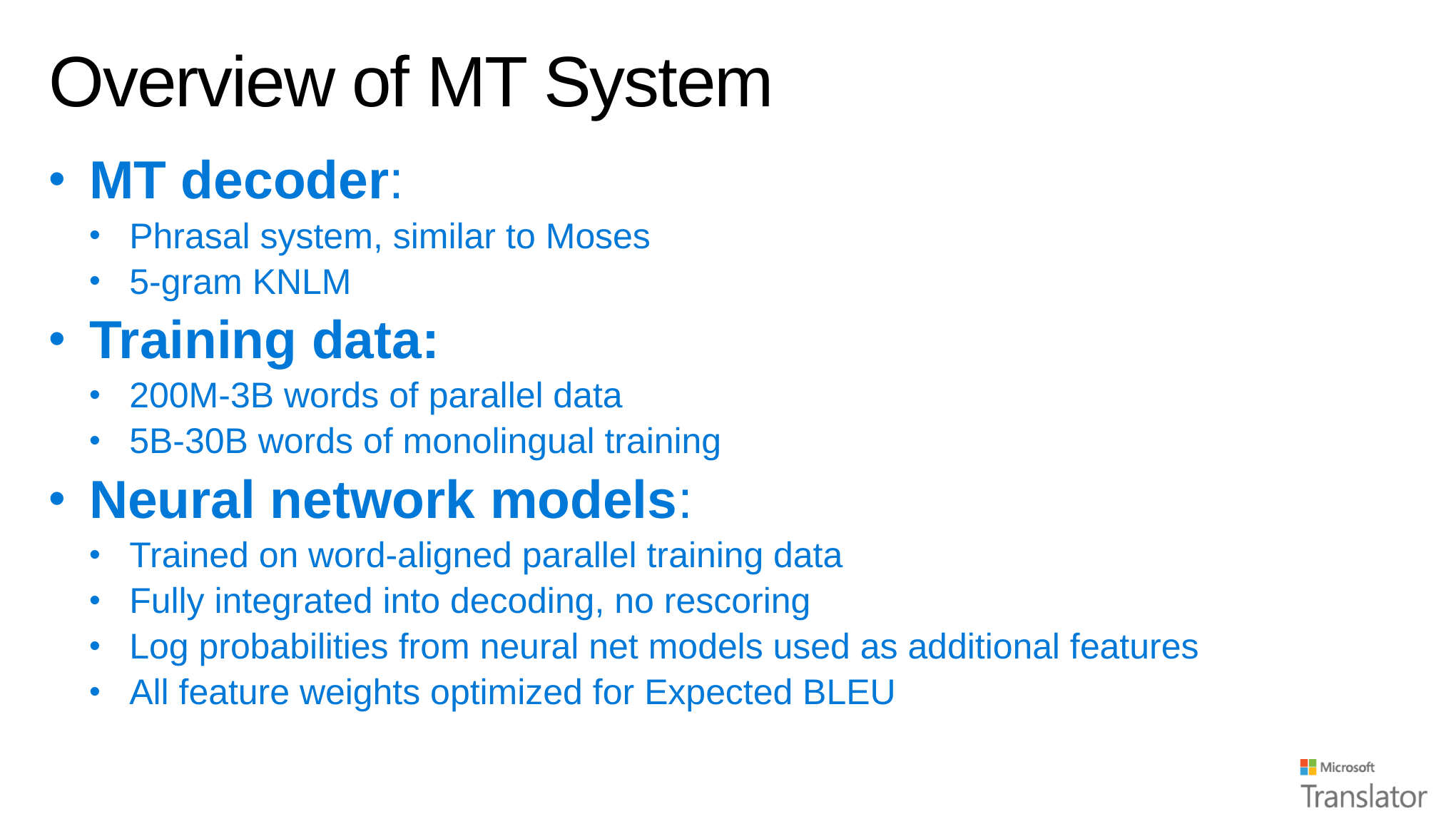

# Overview of MT System
MT decoder:
Phrasal system, similar to Moses
5-gram KNLM
Training data:
200M-3B words of parallel data
5B-30B words of monolingual training
Neural network models:
Trained on word-aligned parallel training data
Fully integrated into decoding, no rescoring
Log probabilities from neural net models used as additional features
All feature weights optimized for Expected BLEU